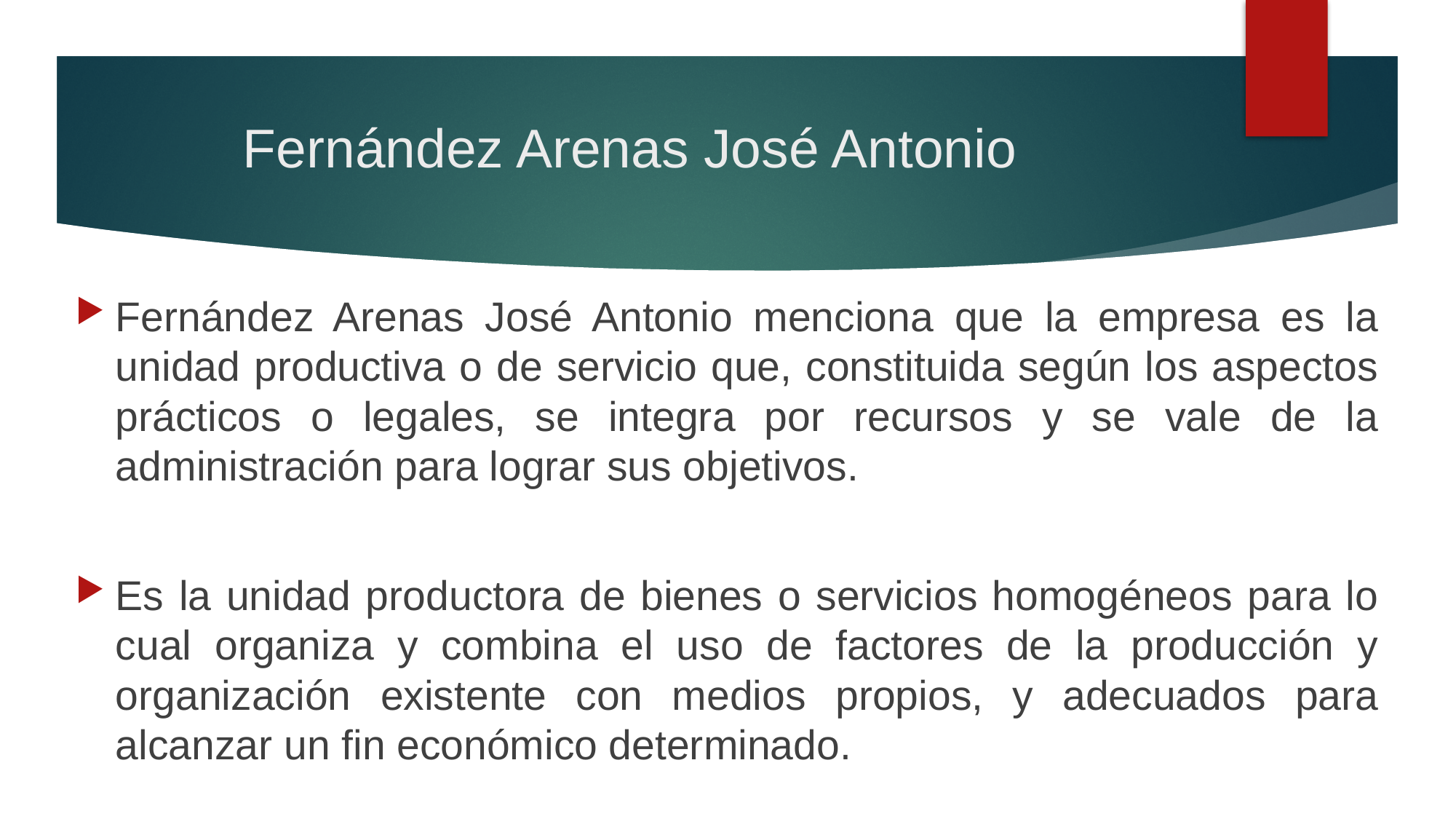

# Fernández Arenas José Antonio
Fernández Arenas José Antonio menciona que la empresa es la unidad productiva o de servicio que, constituida según los aspectos prácticos o legales, se integra por recursos y se vale de la administración para lograr sus objetivos.

Es la unidad productora de bienes o servicios homogéneos para lo cual organiza y combina el uso de factores de la producción y organización existente con medios propios, y adecuados para alcanzar un fin económico determinado.